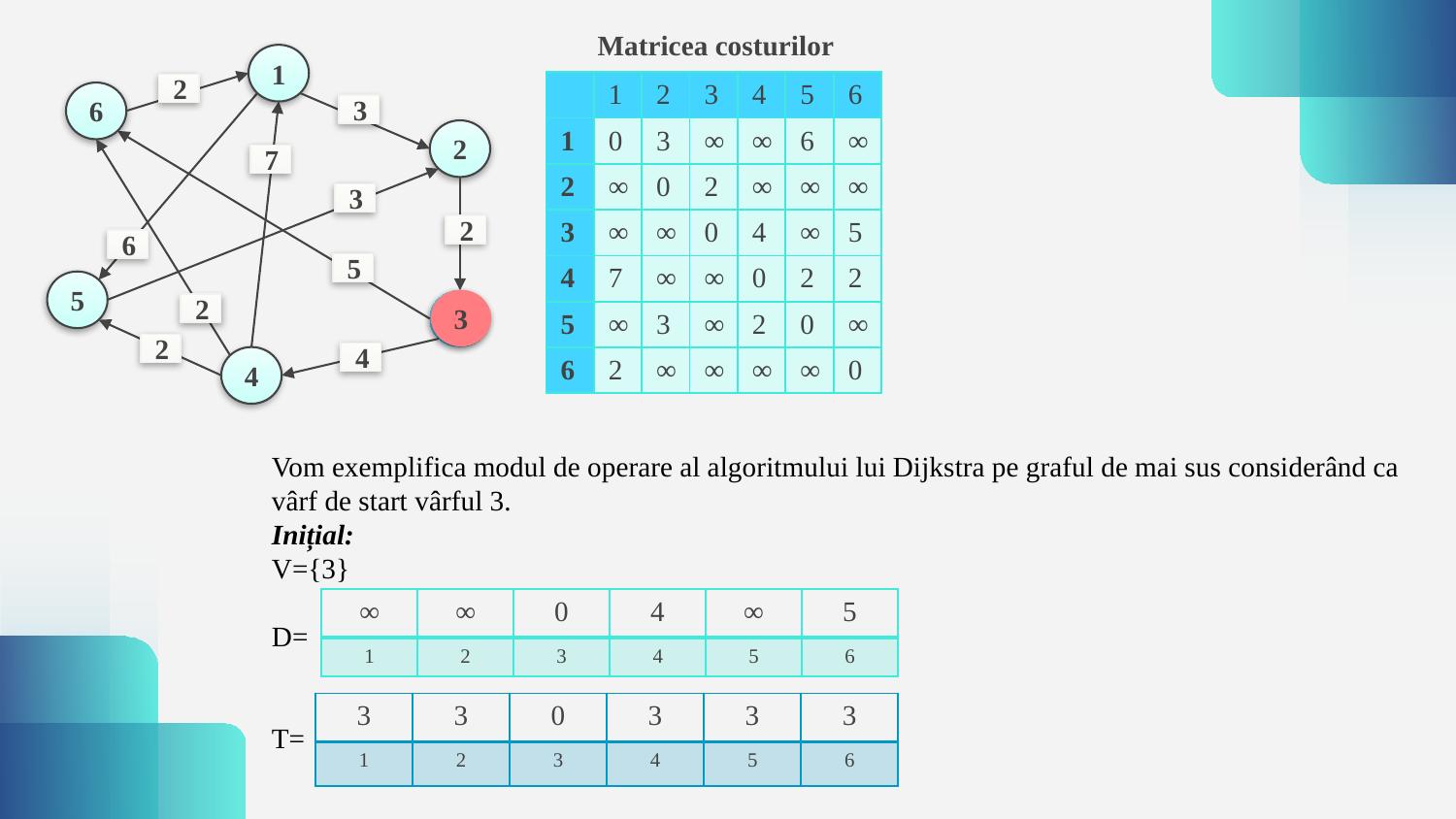

Matricea costurilor
1
6
2
5
3
4
2
3
7
3
2
6
5
2
4
2
|  | 1 | 2 | 3 | 4 | 5 | 6 |
| --- | --- | --- | --- | --- | --- | --- |
| 1 | 0 | 3 | ∞ | ∞ | 6 | ∞ |
| 2 | ∞ | 0 | 2 | ∞ | ∞ | ∞ |
| 3 | ∞ | ∞ | 0 | 4 | ∞ | 5 |
| 4 | 7 | ∞ | ∞ | 0 | 2 | 2 |
| 5 | ∞ | 3 | ∞ | 2 | 0 | ∞ |
| 6 | 2 | ∞ | ∞ | ∞ | ∞ | 0 |
3
Vom exemplifica modul de operare al algoritmului lui Dijkstra pe graful de mai sus considerând ca vârf de start vârful 3.
Inițial:
V={3}

D=

T=

| ∞ | ∞ | 0 | 4 | ∞ | 5 |
| --- | --- | --- | --- | --- | --- |
| 1 | 2 | 3 | 4 | 5 | 6 |
| 3 | 3 | 0 | 3 | 3 | 3 |
| --- | --- | --- | --- | --- | --- |
| 1 | 2 | 3 | 4 | 5 | 6 |